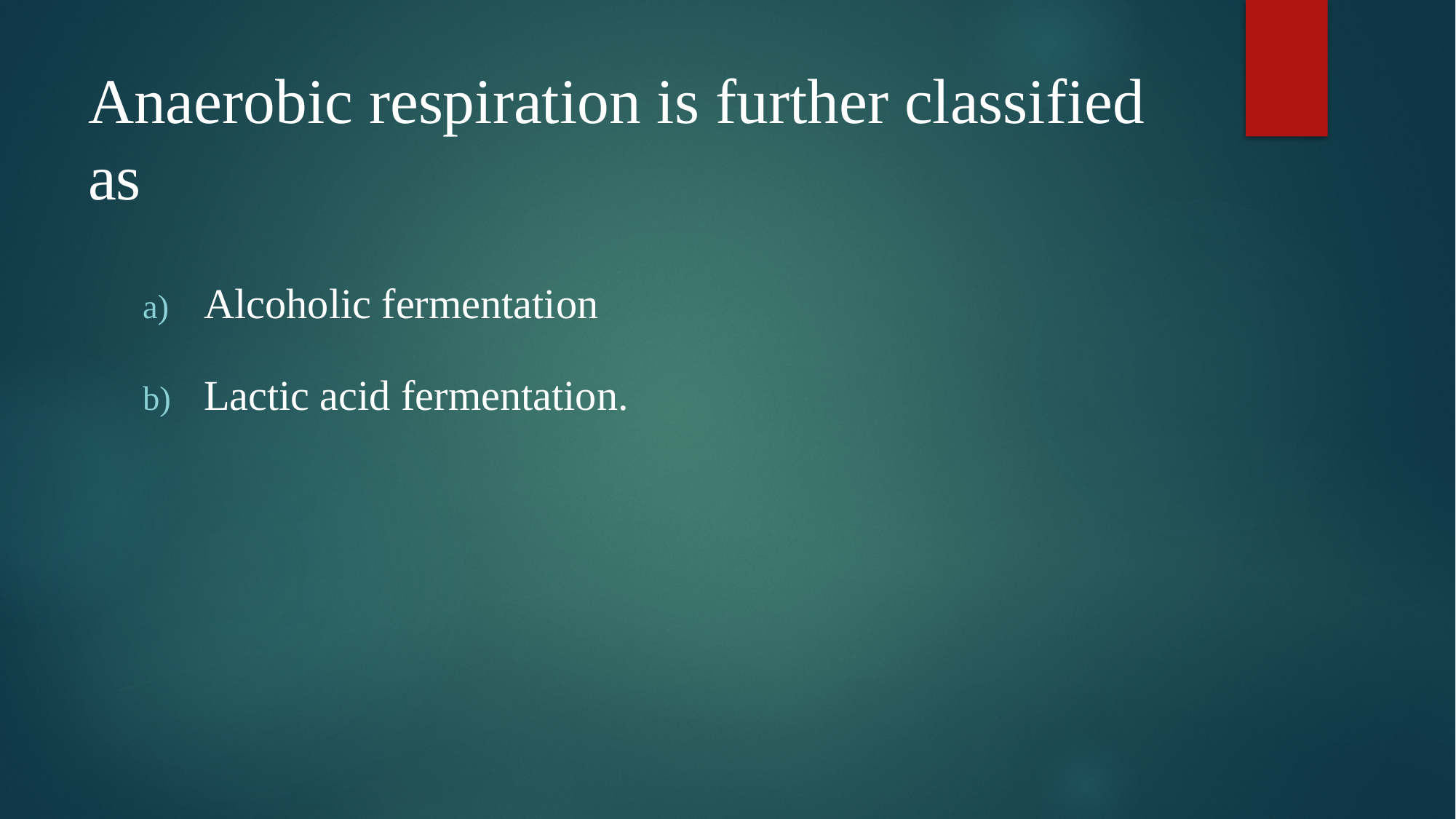

# Anaerobic respiration is further classified as
Alcoholic fermentation
Lactic acid fermentation.